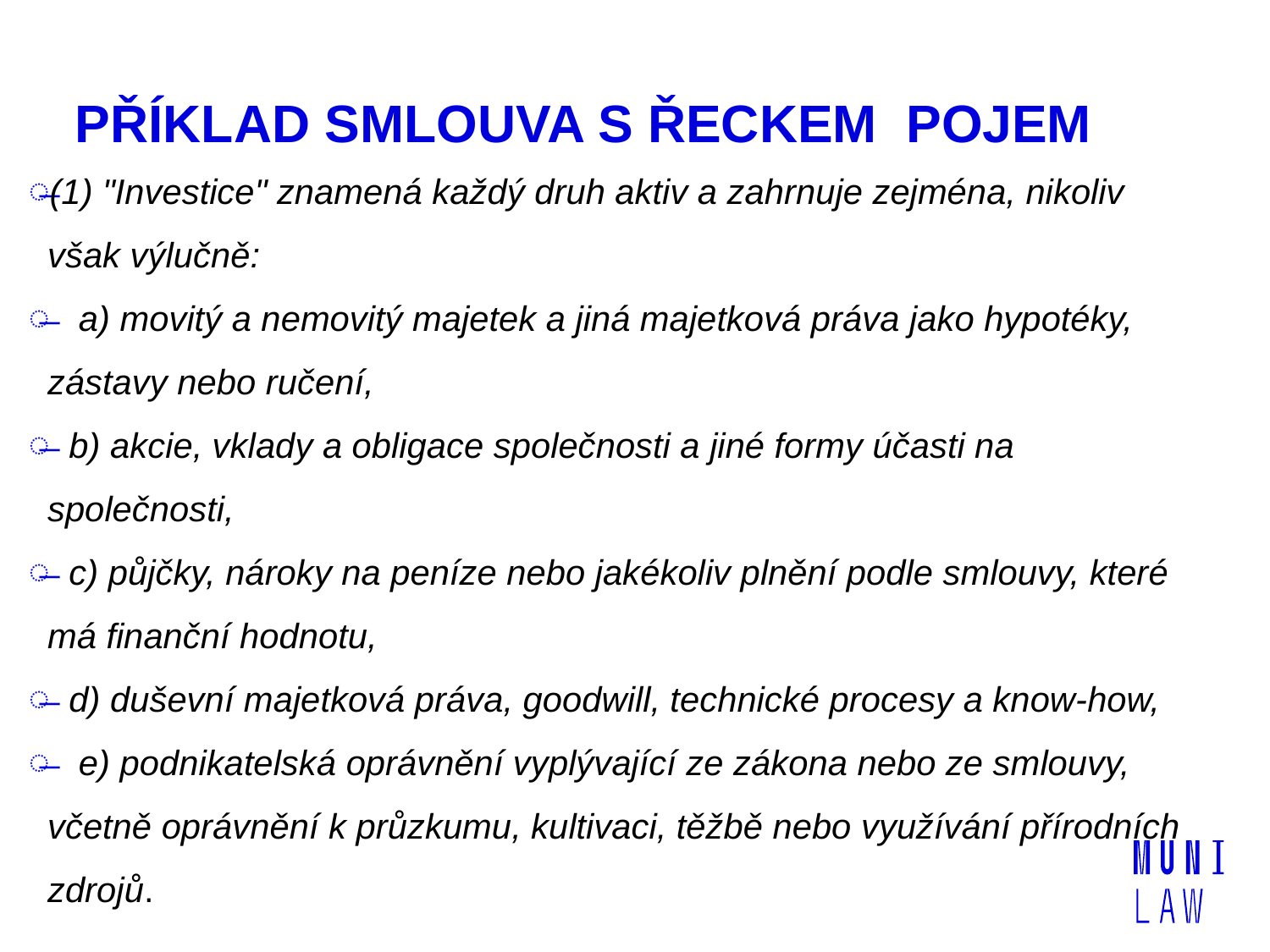

# PŘÍKLAD SMLOUVA S ŘECKEM  POJEM
(1) "Investice" znamená každý druh aktiv a zahrnuje zejména, nikoliv však výlučně:
   a) movitý a nemovitý majetek a jiná majetková práva jako hypotéky, zástavy nebo ručení,
  b) akcie, vklady a obligace společnosti a jiné formy účasti na společnosti,
  c) půjčky, nároky na peníze nebo jakékoliv plnění podle smlouvy, které má finanční hodnotu,
  d) duševní majetková práva, goodwill, technické procesy a know-how,
   e) podnikatelská oprávnění vyplývající ze zákona nebo ze smlouvy, včetně oprávnění k průzkumu, kultivaci, těžbě nebo využívání přírodních zdrojů.